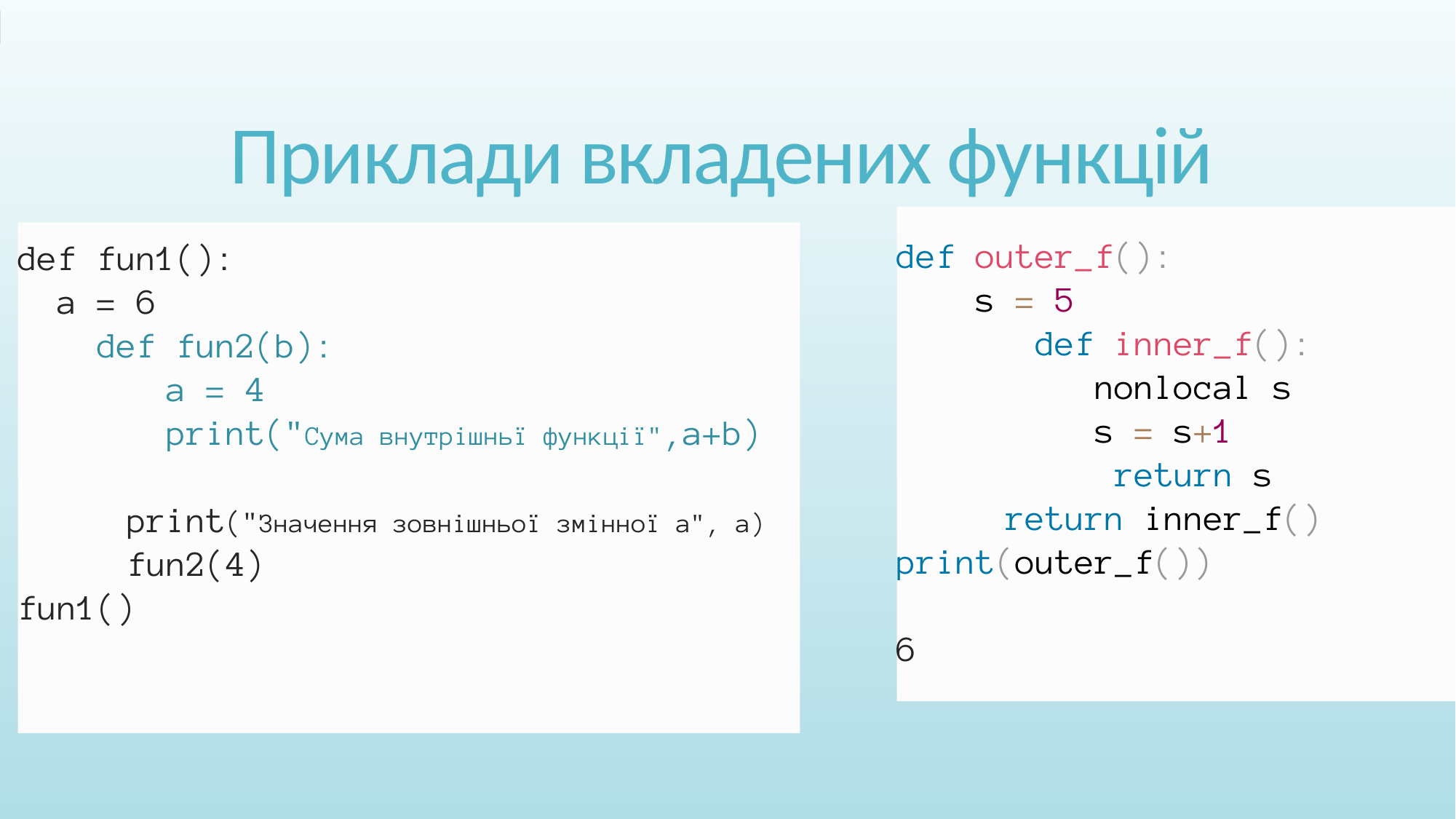

# Приклади вкладених функцій
def outer_f():
    s = 5
       def inner_f():
          nonlocal s
          s = s+1
       	return s
	return inner_f()
print(outer_f())

6
def fun1():
  a = 6
    def fun2(b):
	  a = 4
	  print("Сума внутрішньї функції",a+b)
	print("Значення зовнішньої змінної a", a)
	fun2(4)
fun1()